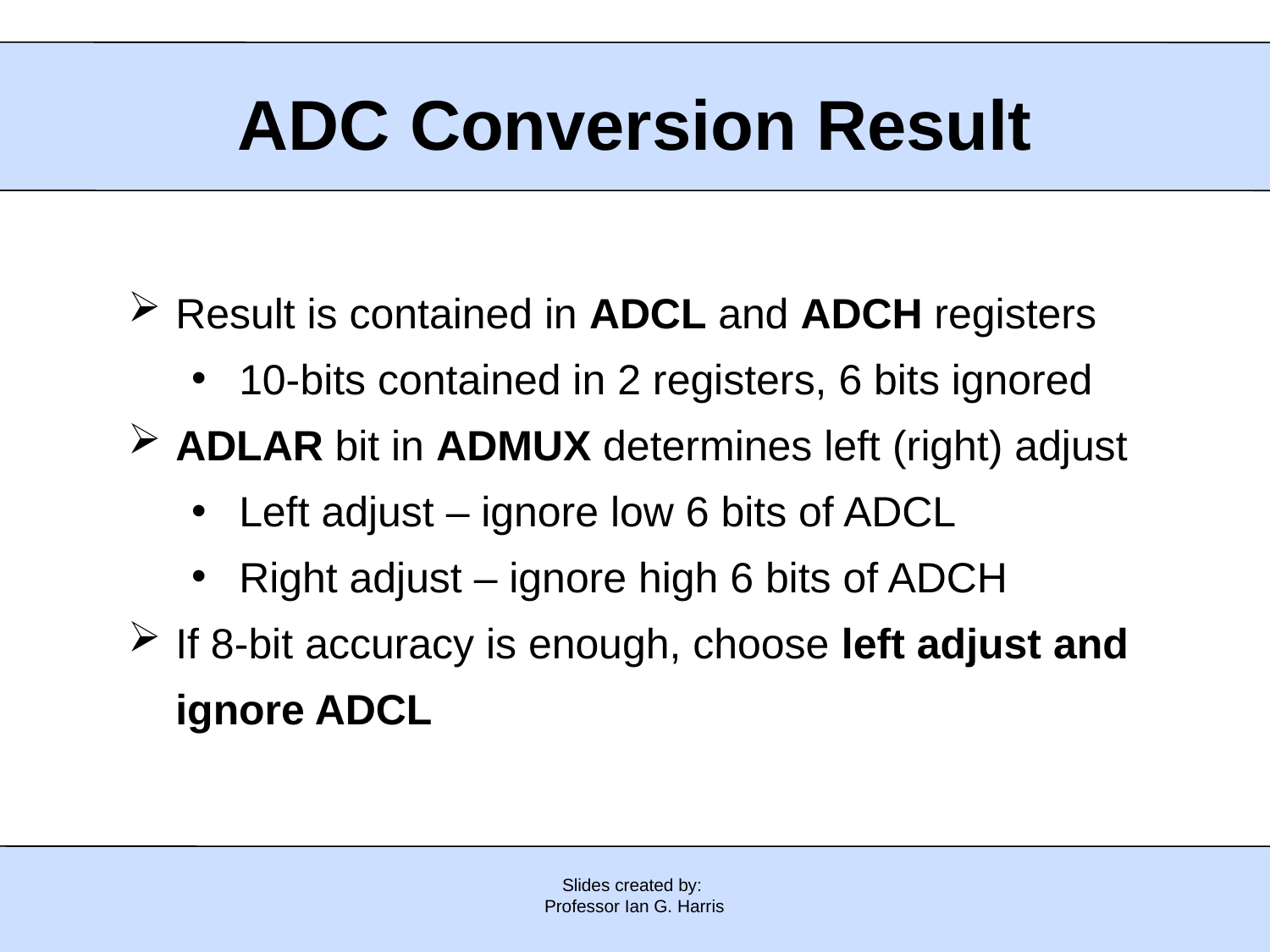

ADC Conversion Result
Result is contained in ADCL and ADCH registers
10-bits contained in 2 registers, 6 bits ignored
ADLAR bit in ADMUX determines left (right) adjust
Left adjust – ignore low 6 bits of ADCL
Right adjust – ignore high 6 bits of ADCH
If 8-bit accuracy is enough, choose left adjust and ignore ADCL
Slides created by:
Professor Ian G. Harris